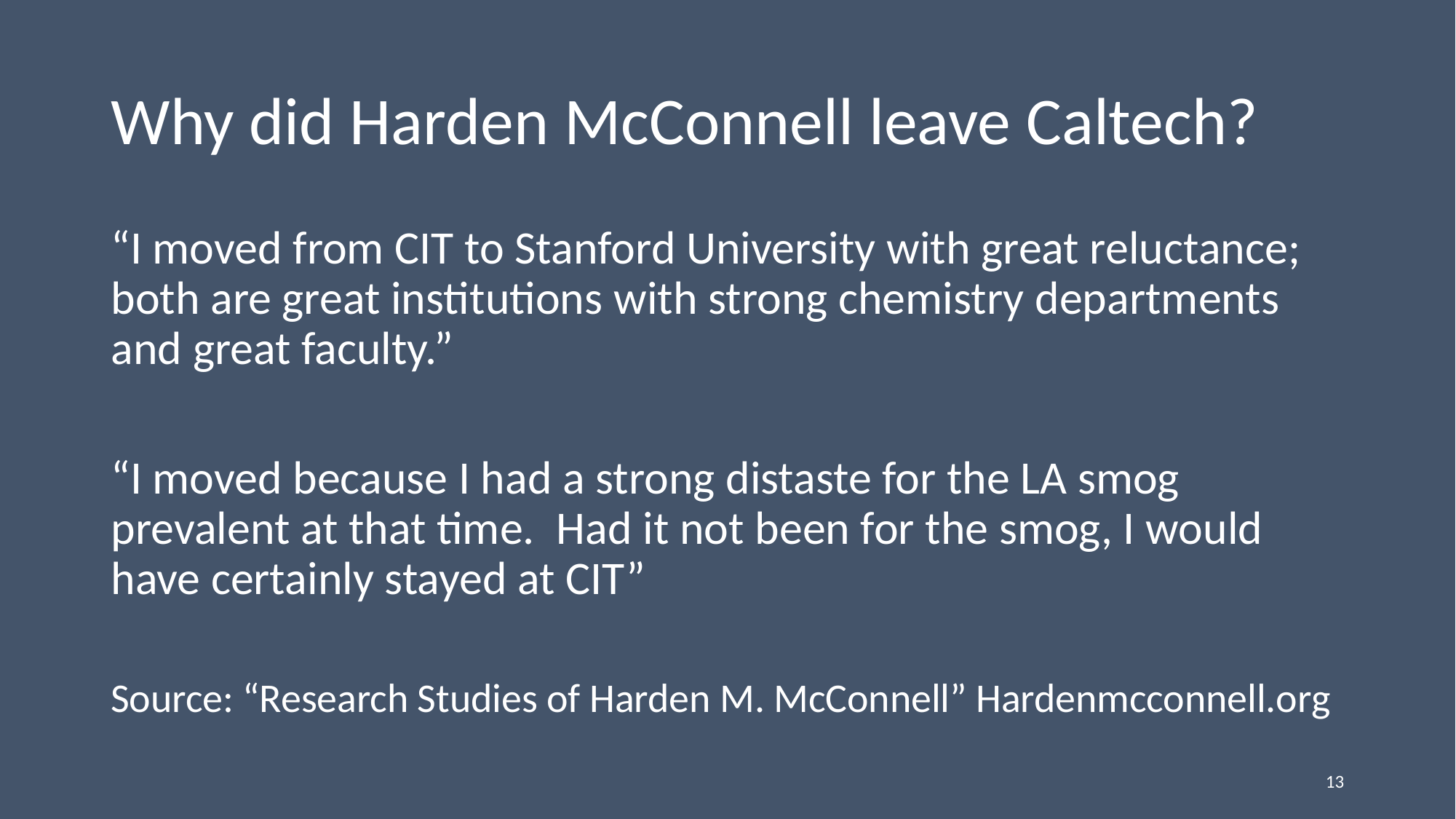

# Why did Harden McConnell leave Caltech?
“I moved from CIT to Stanford University with great reluctance; both are great institutions with strong chemistry departments and great faculty.”

“I moved because I had a strong distaste for the LA smog prevalent at that time.  Had it not been for the smog, I would have certainly stayed at CIT”

Source: “Research Studies of Harden M. McConnell” Hardenmcconnell.org
13